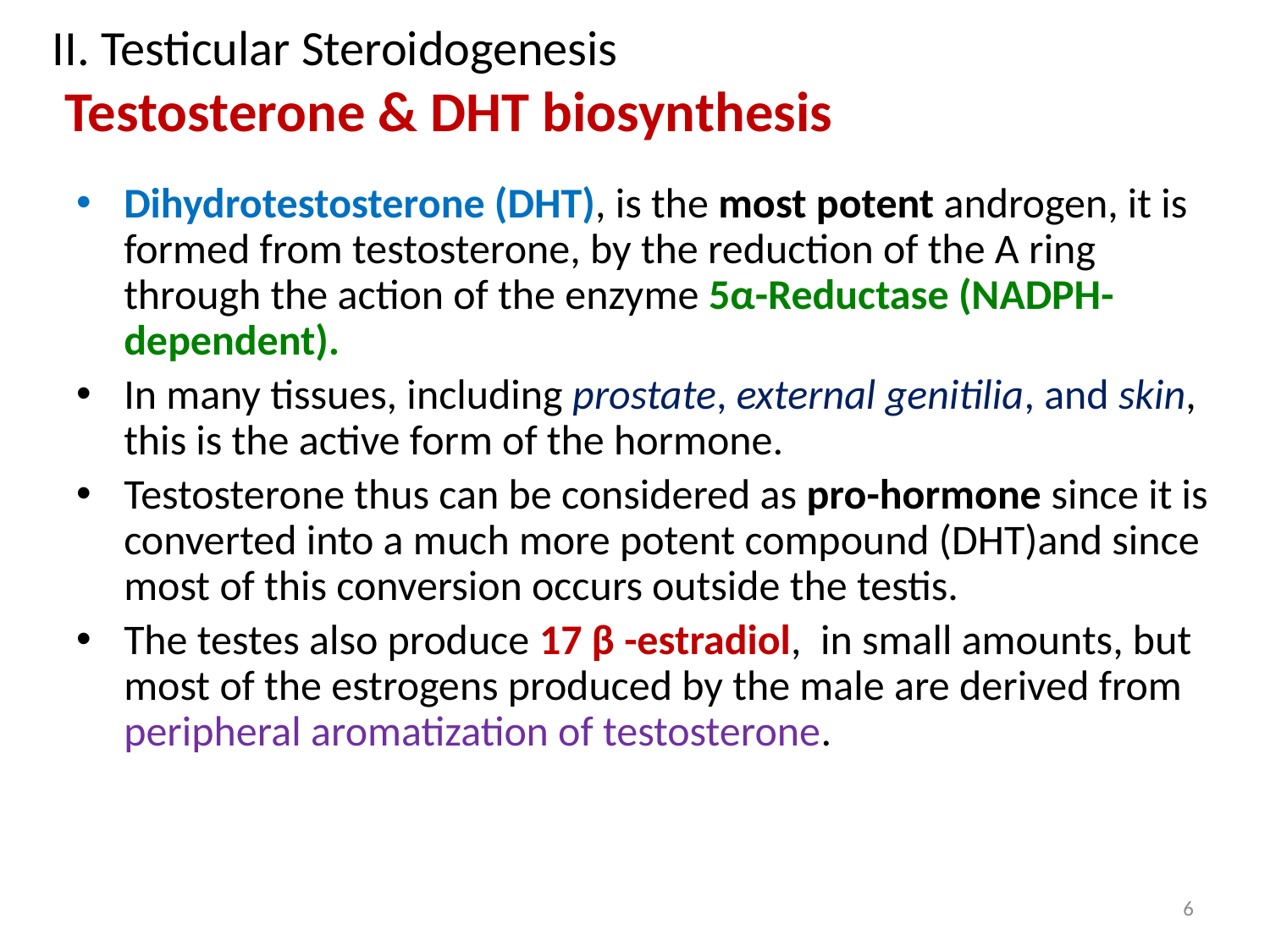

# II. Testicular Steroidogenesis Testosterone & DHT biosynthesis
Dihydrotestosterone (DHT), is the most potent androgen, it is formed from testosterone, by the reduction of the A ring through the action of the enzyme 5α-Reductase (NADPH-dependent).
In many tissues, including prostate, external genitilia, and skin, this is the active form of the hormone.
Testosterone thus can be considered as pro-hormone since it is converted into a much more potent compound (DHT)and since most of this conversion occurs outside the testis.
The testes also produce 17 β -estradiol,  in small amounts, but most of the estrogens produced by the male are derived from peripheral aromatization of testosterone.

6